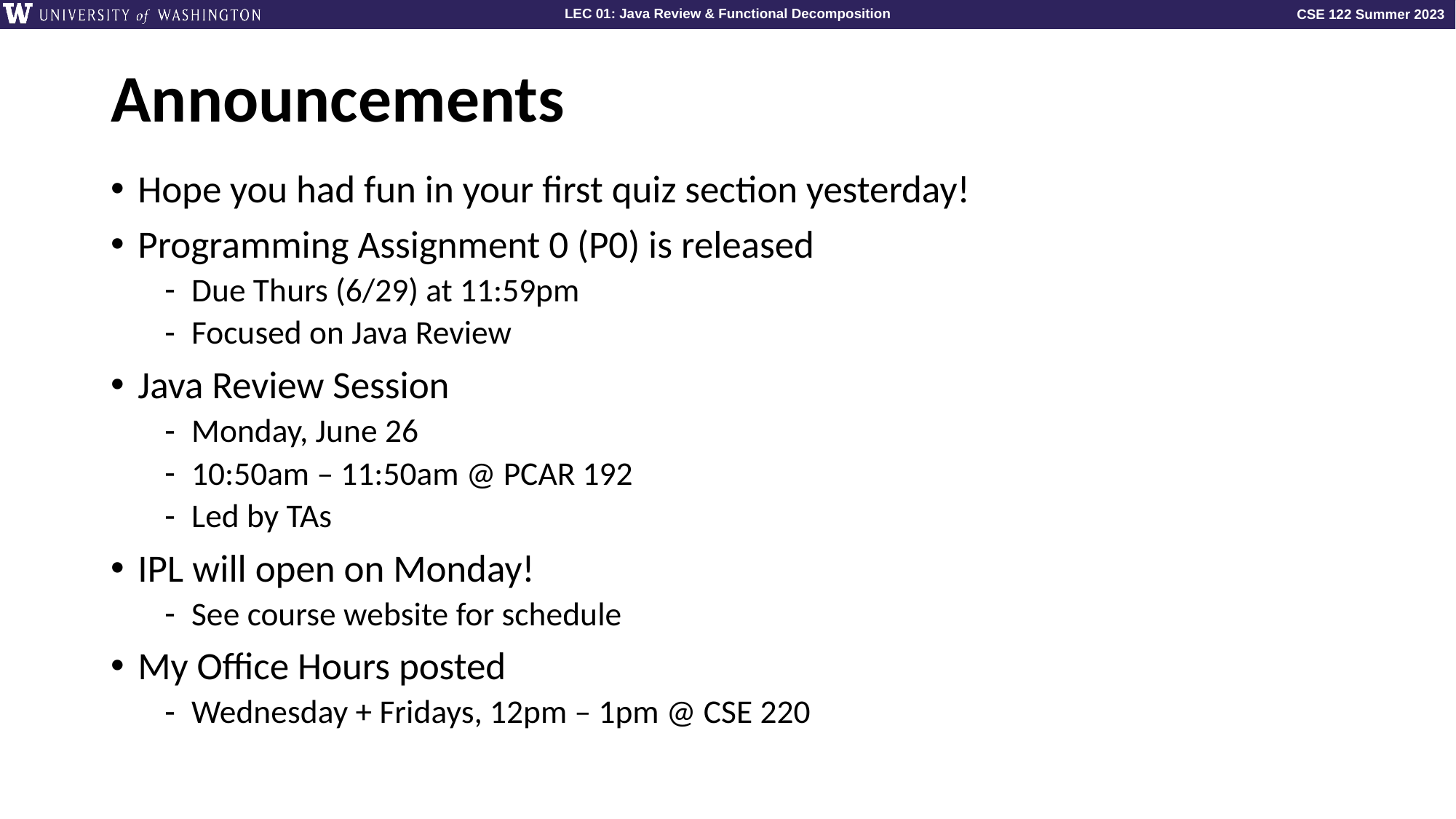

# Announcements
Hope you had fun in your first quiz section yesterday!
Programming Assignment 0 (P0) is released
Due Thurs (6/29) at 11:59pm
Focused on Java Review
Java Review Session
Monday, June 26
10:50am – 11:50am @ PCAR 192
Led by TAs
IPL will open on Monday!
See course website for schedule
My Office Hours posted
Wednesday + Fridays, 12pm – 1pm @ CSE 220